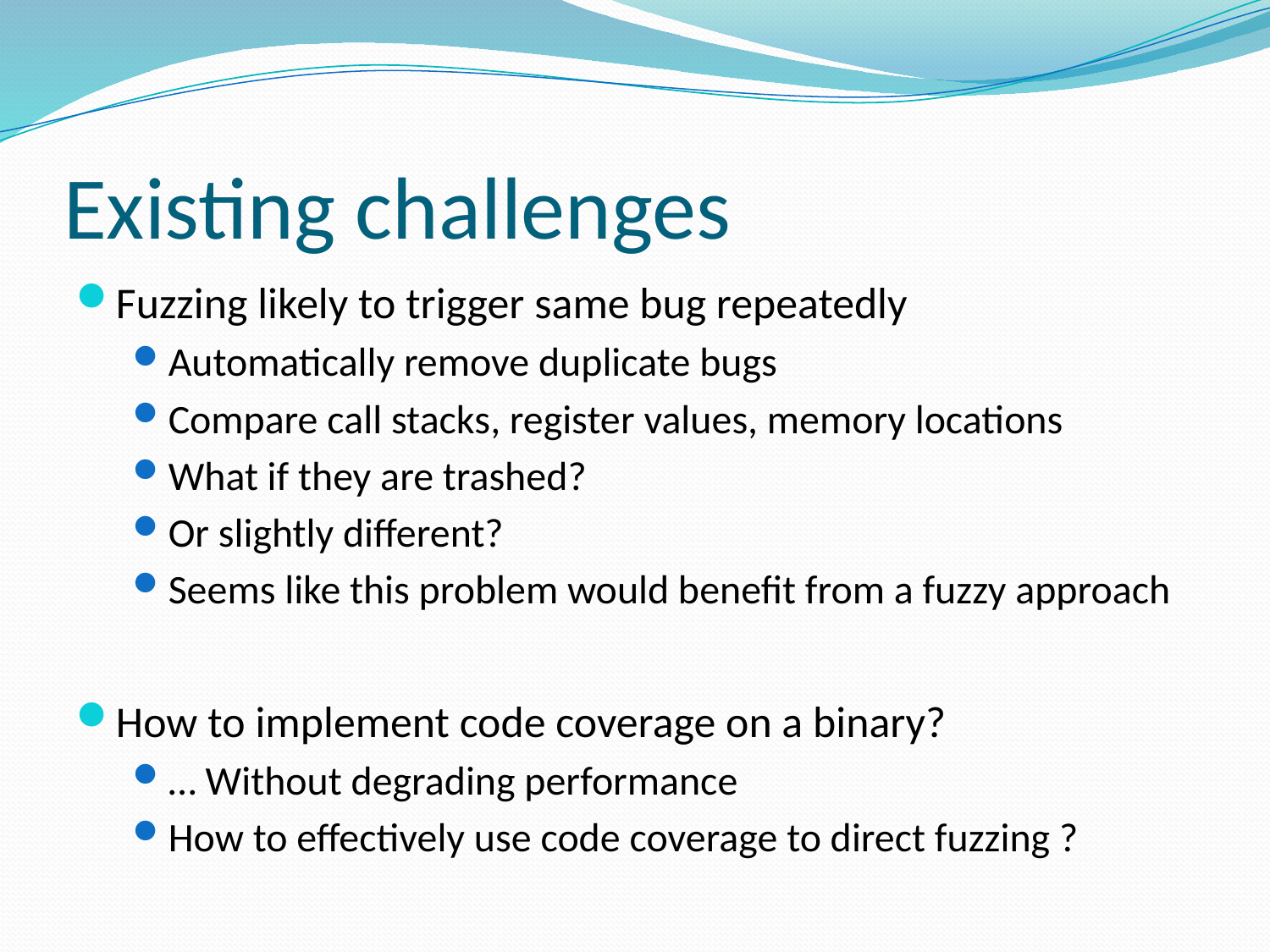

# Existing challenges
Fuzzing likely to trigger same bug repeatedly
Automatically remove duplicate bugs
Compare call stacks, register values, memory locations
What if they are trashed?
Or slightly different?
Seems like this problem would benefit from a fuzzy approach

How to implement code coverage on a binary?
… Without degrading performance
How to effectively use code coverage to direct fuzzing ?